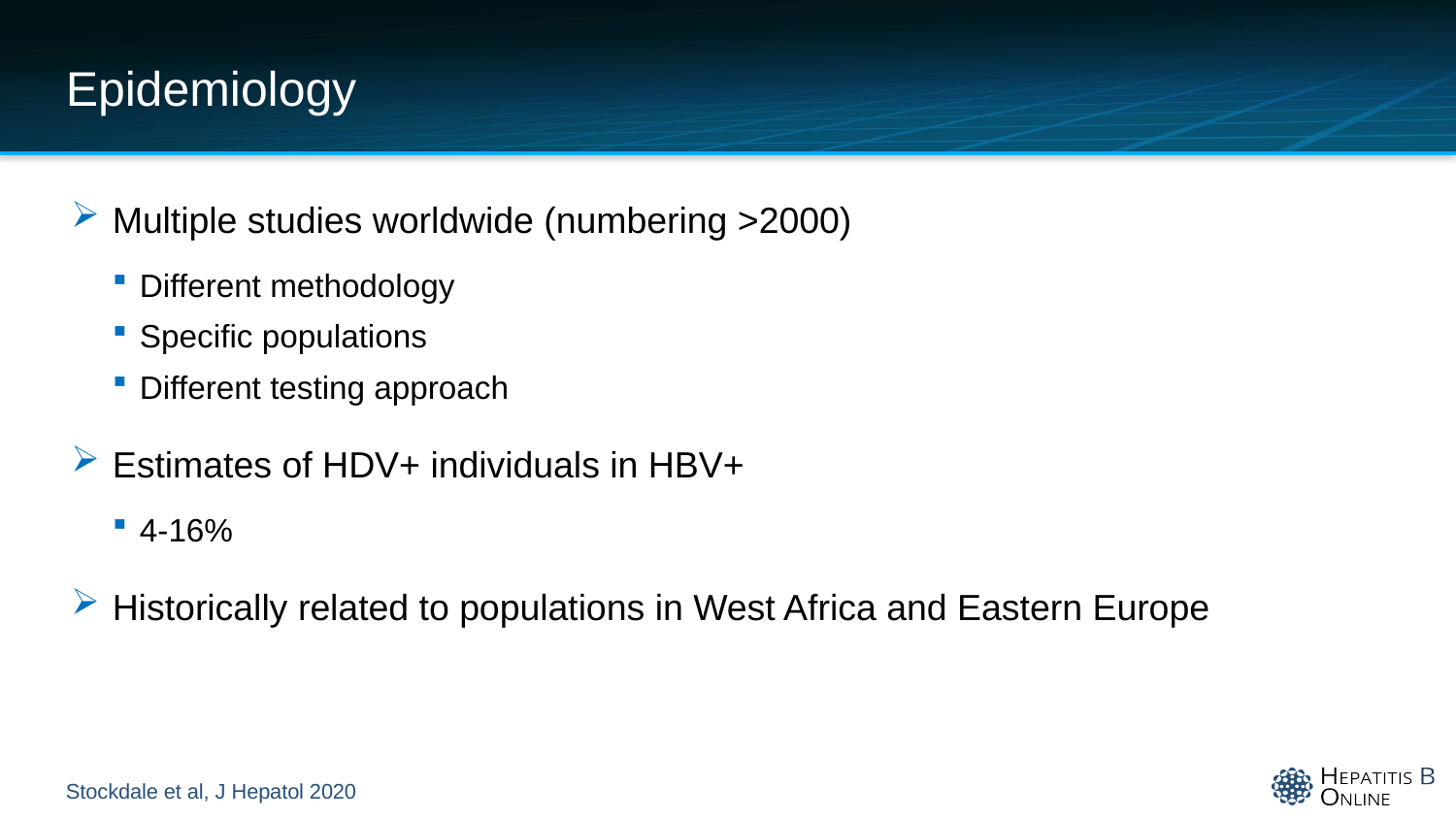

# Epidemiology
Multiple studies worldwide (numbering >2000)
Different methodology
Specific populations
Different testing approach
Estimates of HDV+ individuals in HBV+
4-16%
Historically related to populations in West Africa and Eastern Europe

Stockdale et al, J Hepatol 2020